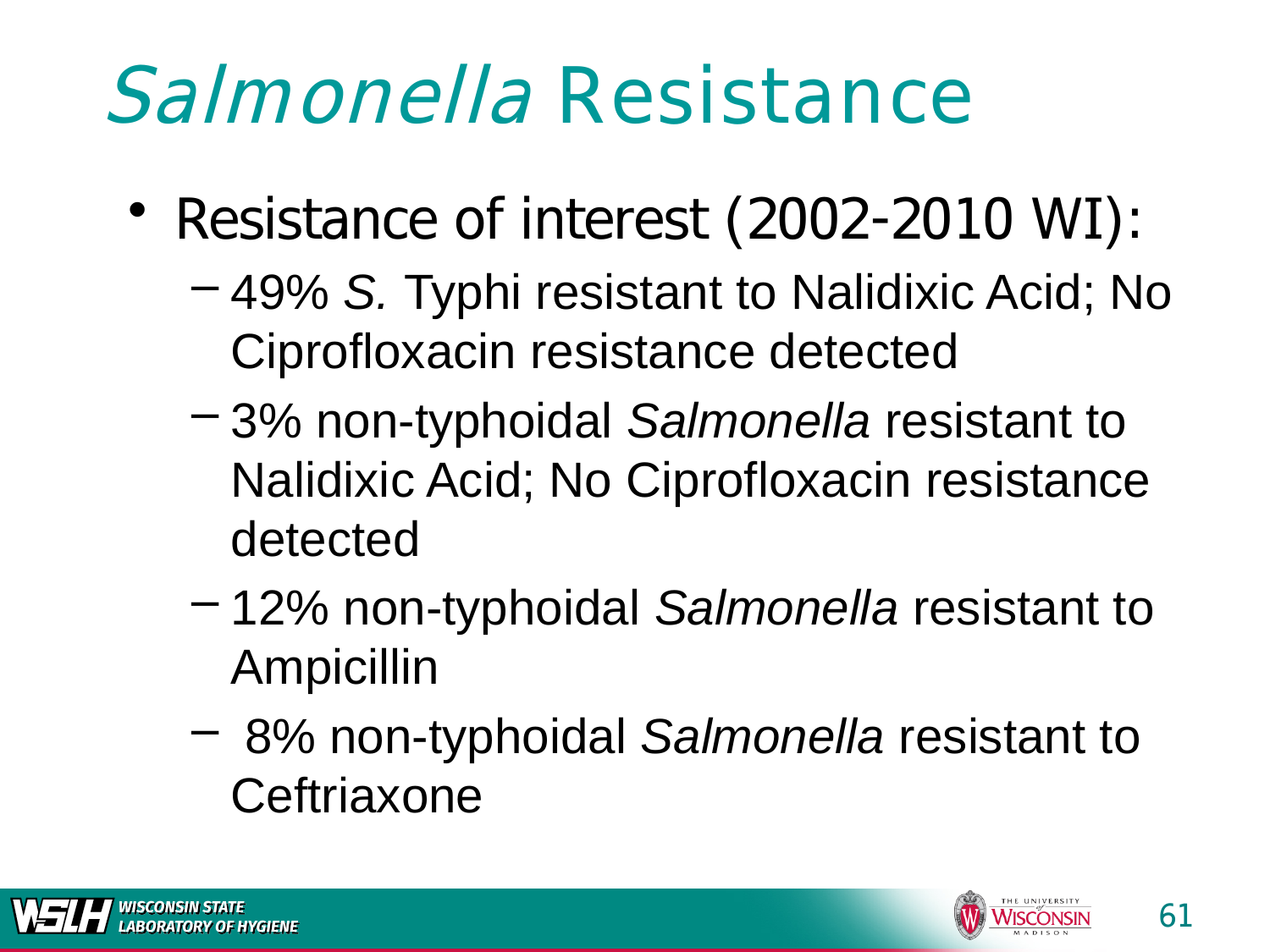

# Salmonella Resistance
Resistance of interest (2002-2010 WI):
49% S. Typhi resistant to Nalidixic Acid; No Ciprofloxacin resistance detected
3% non-typhoidal Salmonella resistant to Nalidixic Acid; No Ciprofloxacin resistance detected
12% non-typhoidal Salmonella resistant to Ampicillin
 8% non-typhoidal Salmonella resistant to Ceftriaxone
61